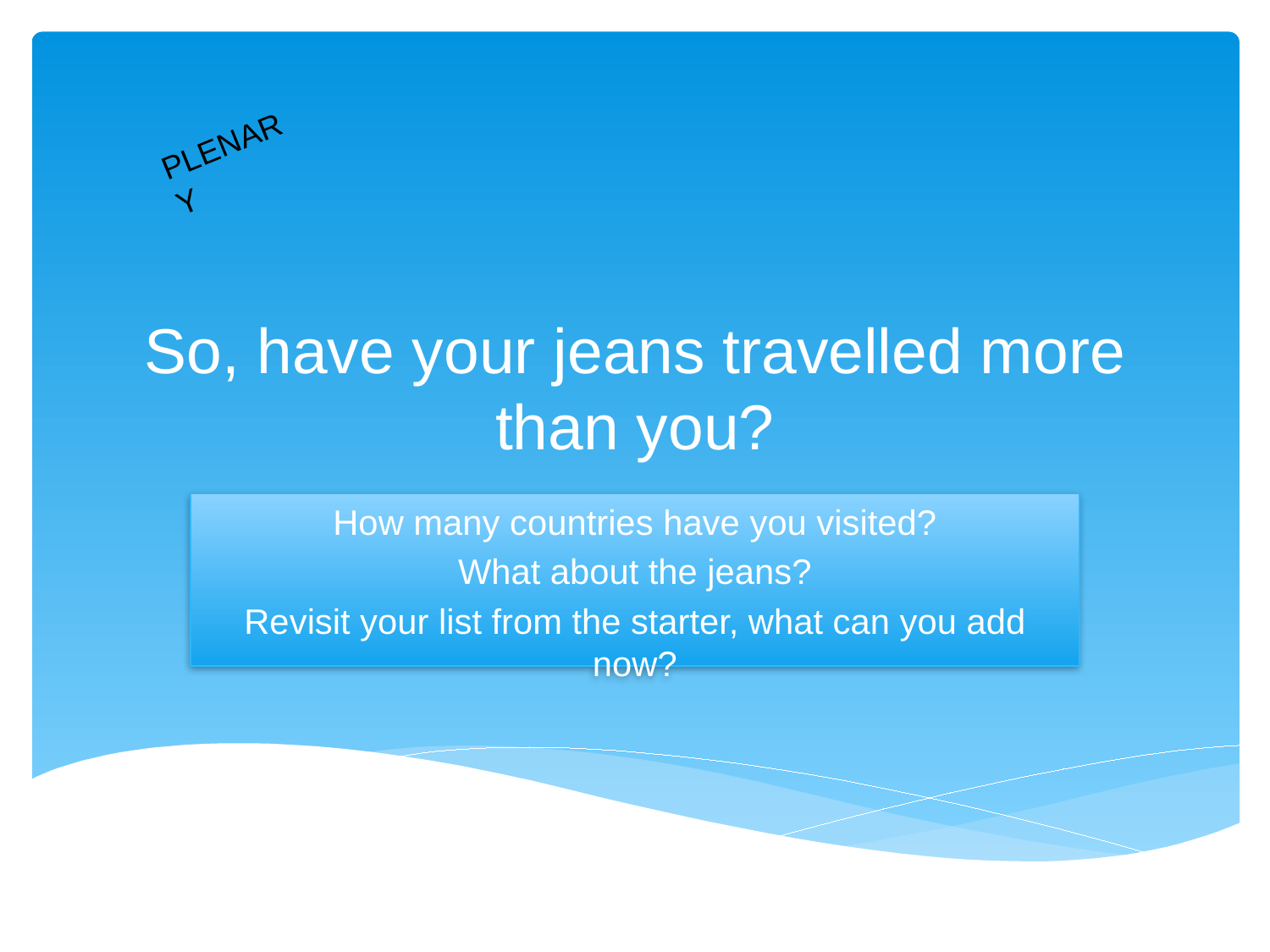

PLENARY
# So, have your jeans travelled more than you?
How many countries have you visited?
What about the jeans?
Revisit your list from the starter, what can you add now?